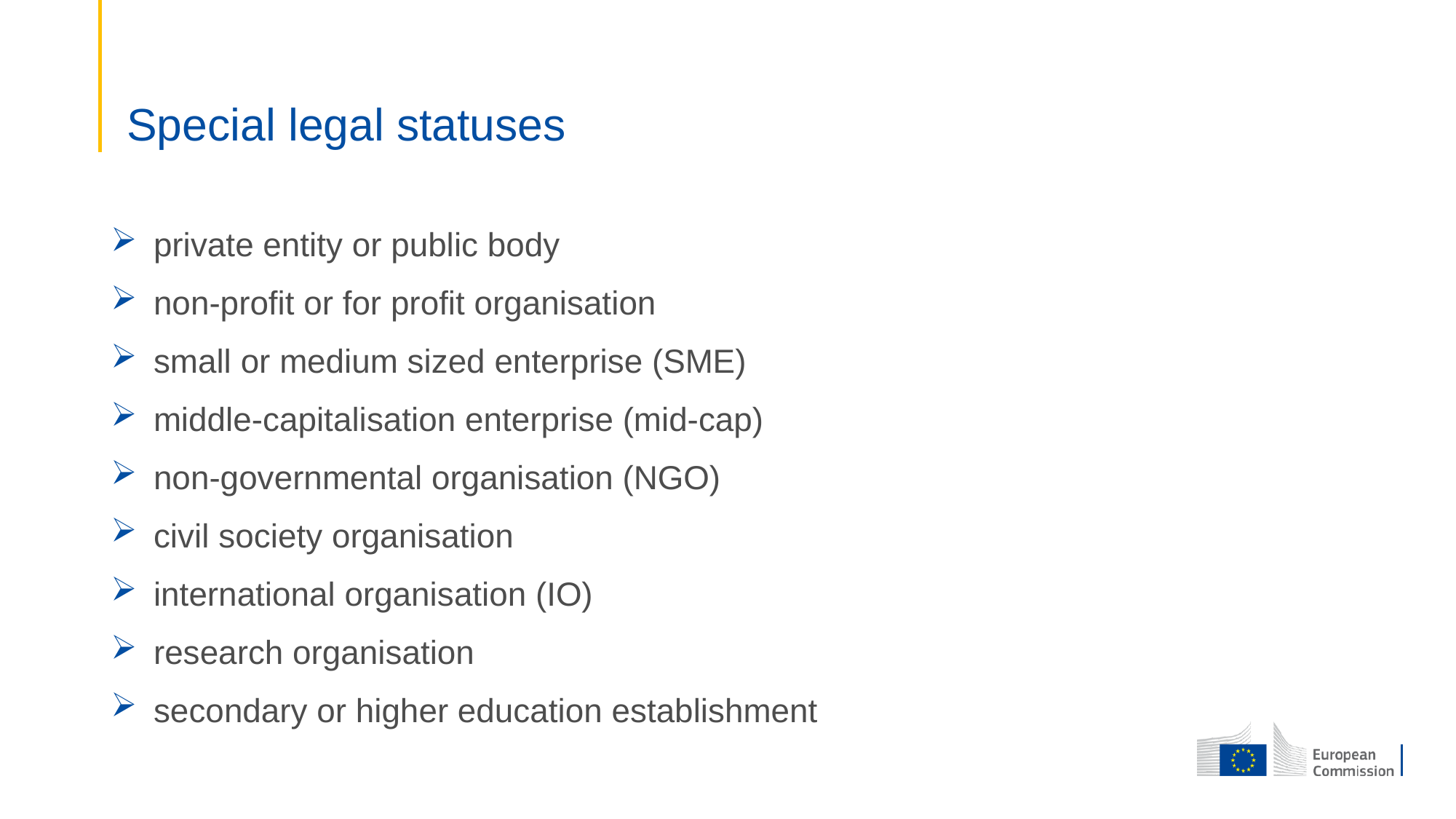

# Special legal statuses
private entity or public body
non-profit or for profit organisation
small or medium sized enterprise (SME)
middle-capitalisation enterprise (mid-cap)
non-governmental organisation (NGO)
civil society organisation
international organisation (IO)
research organisation
secondary or higher education establishment